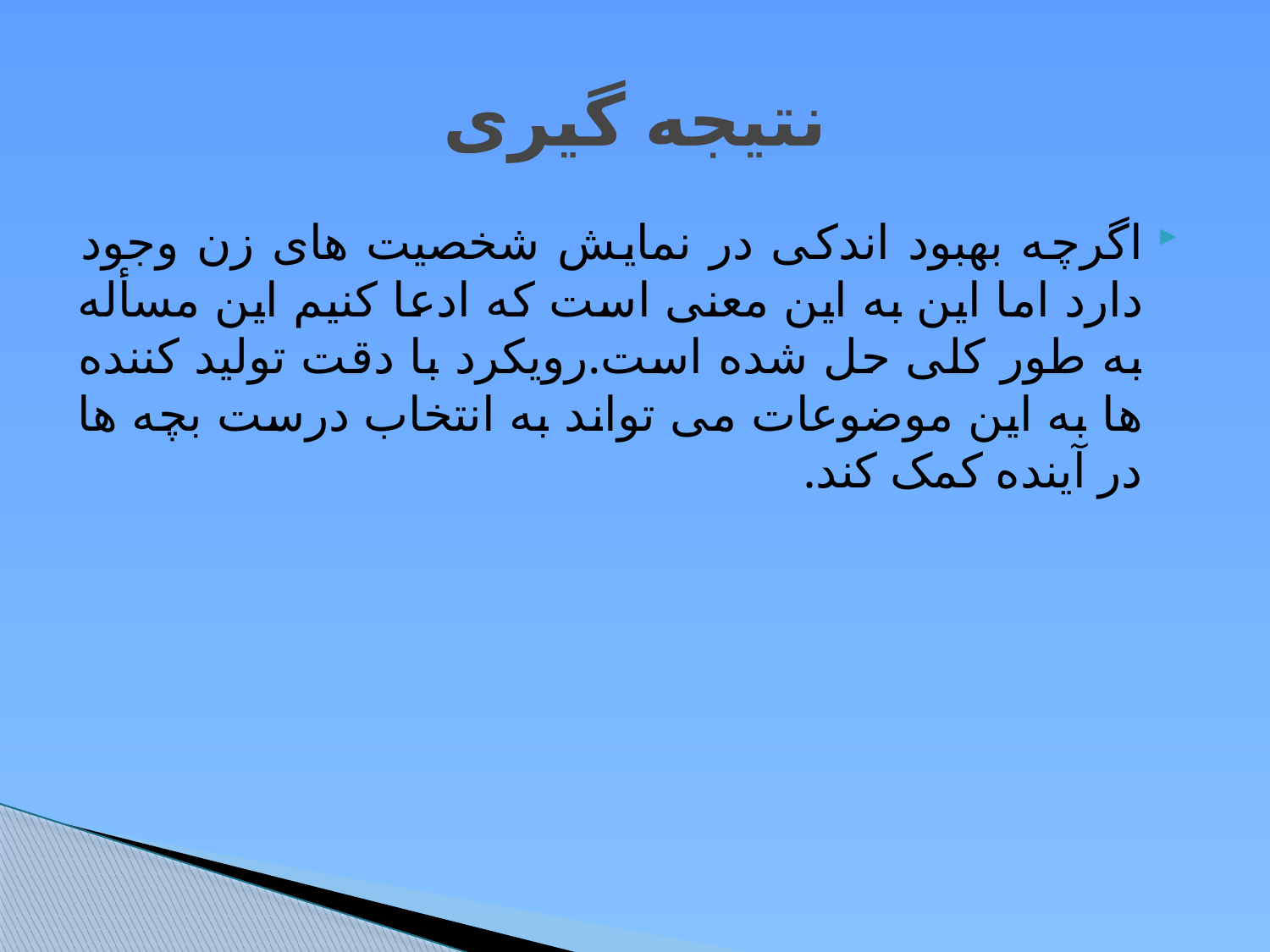

# نتیجه گیری
اگرچه بهبود اندکی در نمایش شخصیت های زن وجود دارد اما این به این معنی است که ادعا کنیم این مسأله به طور کلی حل شده است.رویکرد با دقت تولید کننده ها به این موضوعات می تواند به انتخاب درست بچه ها در آینده کمک کند.